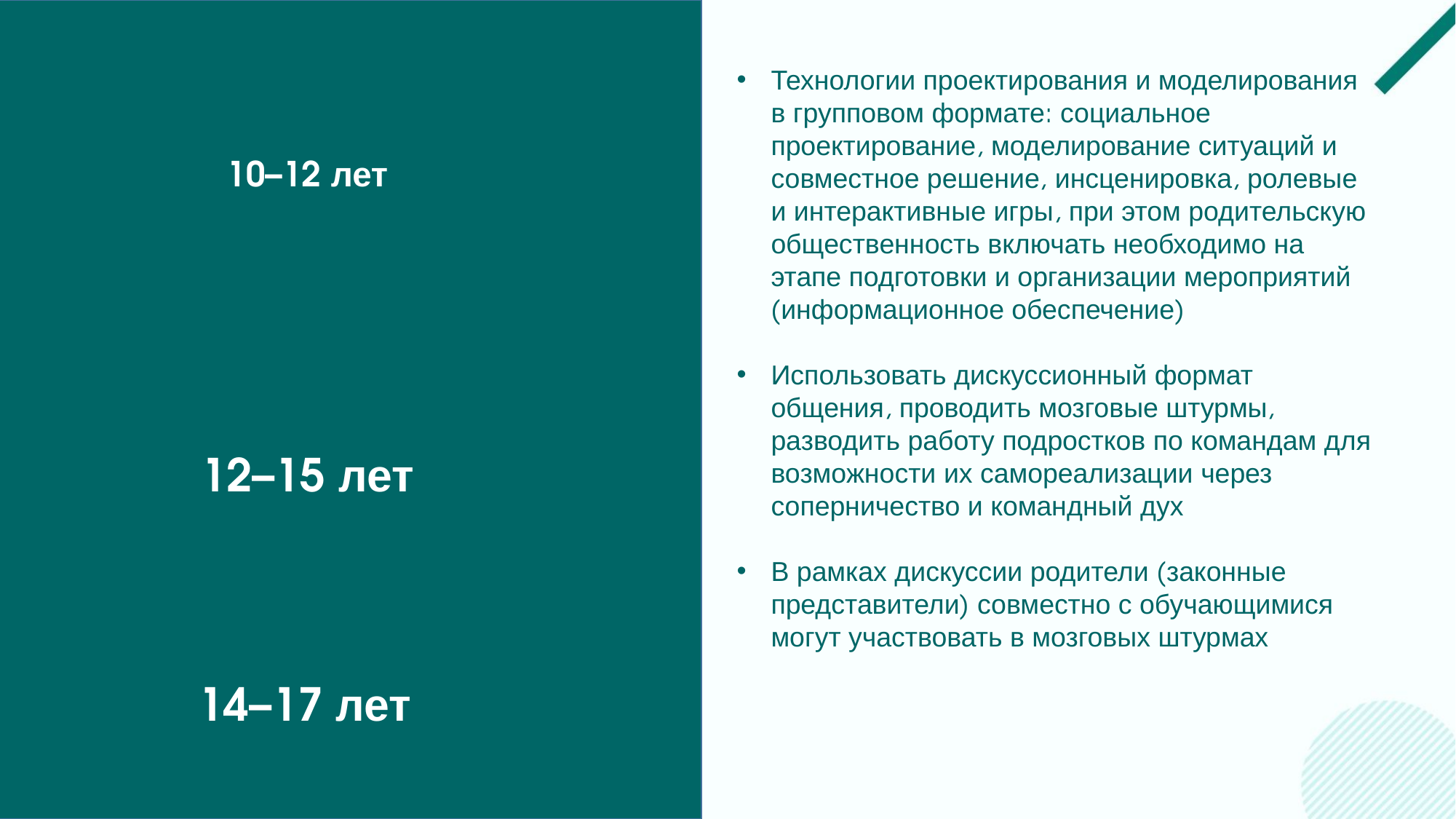

Технологии проектирования и моделирования в групповом формате: социальное проектирование, моделирование ситуаций и совместное решение, инсценировка, ролевые и интерактивные игры, при этом родительскую общественность включать необходимо на этапе подготовки и организации мероприятий (информационное обеспечение)

Использовать дискуссионный формат общения, проводить мозговые штурмы, разводить работу подростков по командам для возможности их самореализации через соперничество и командный дух

В рамках дискуссии родители (законные представители) совместно с обучающимися могут участвовать в мозговых штурмах
# 10–12 лет
12–15 лет
14–17 лет